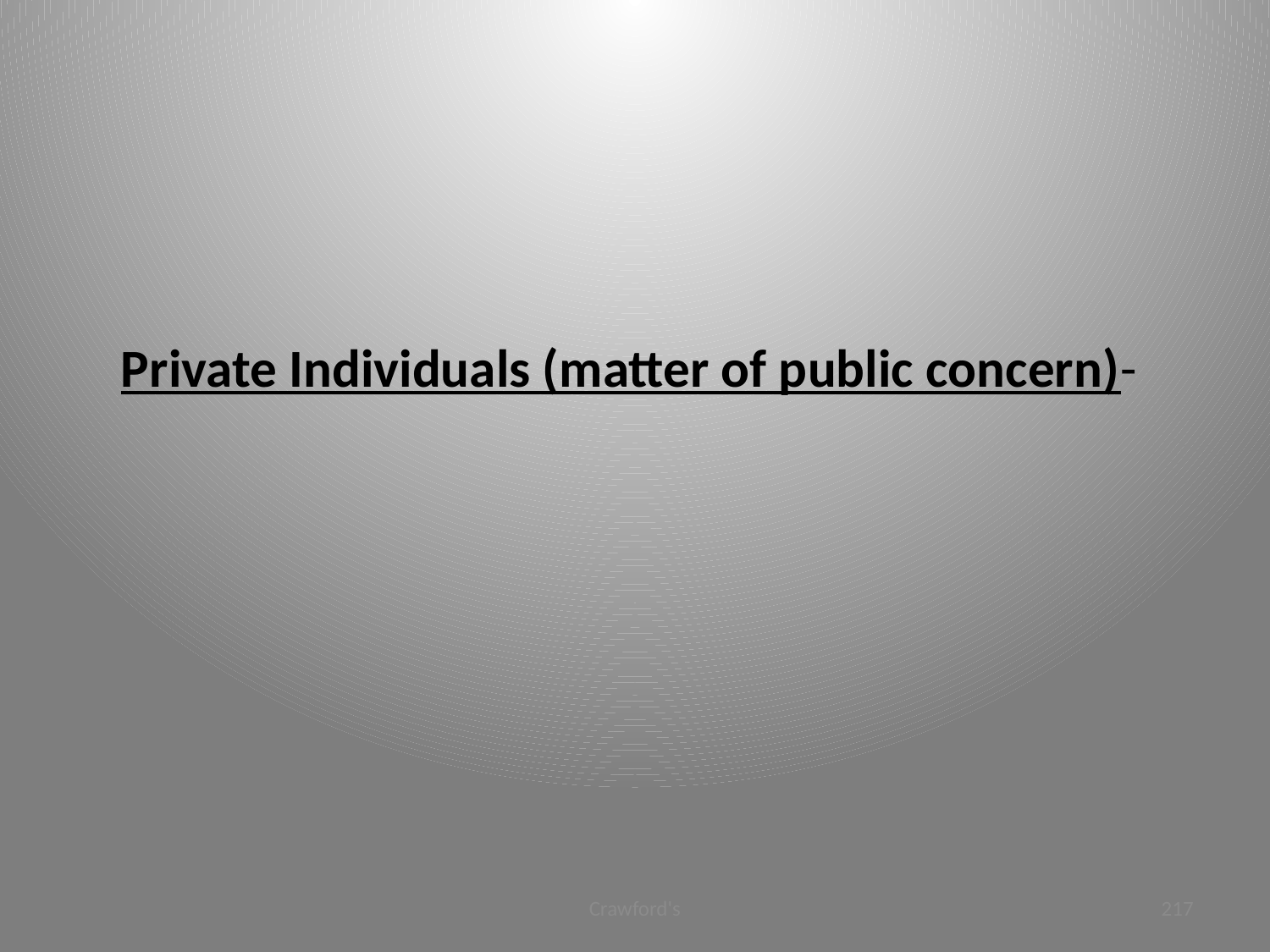

# Private Individuals (matter of public concern)-

Crawford's
217